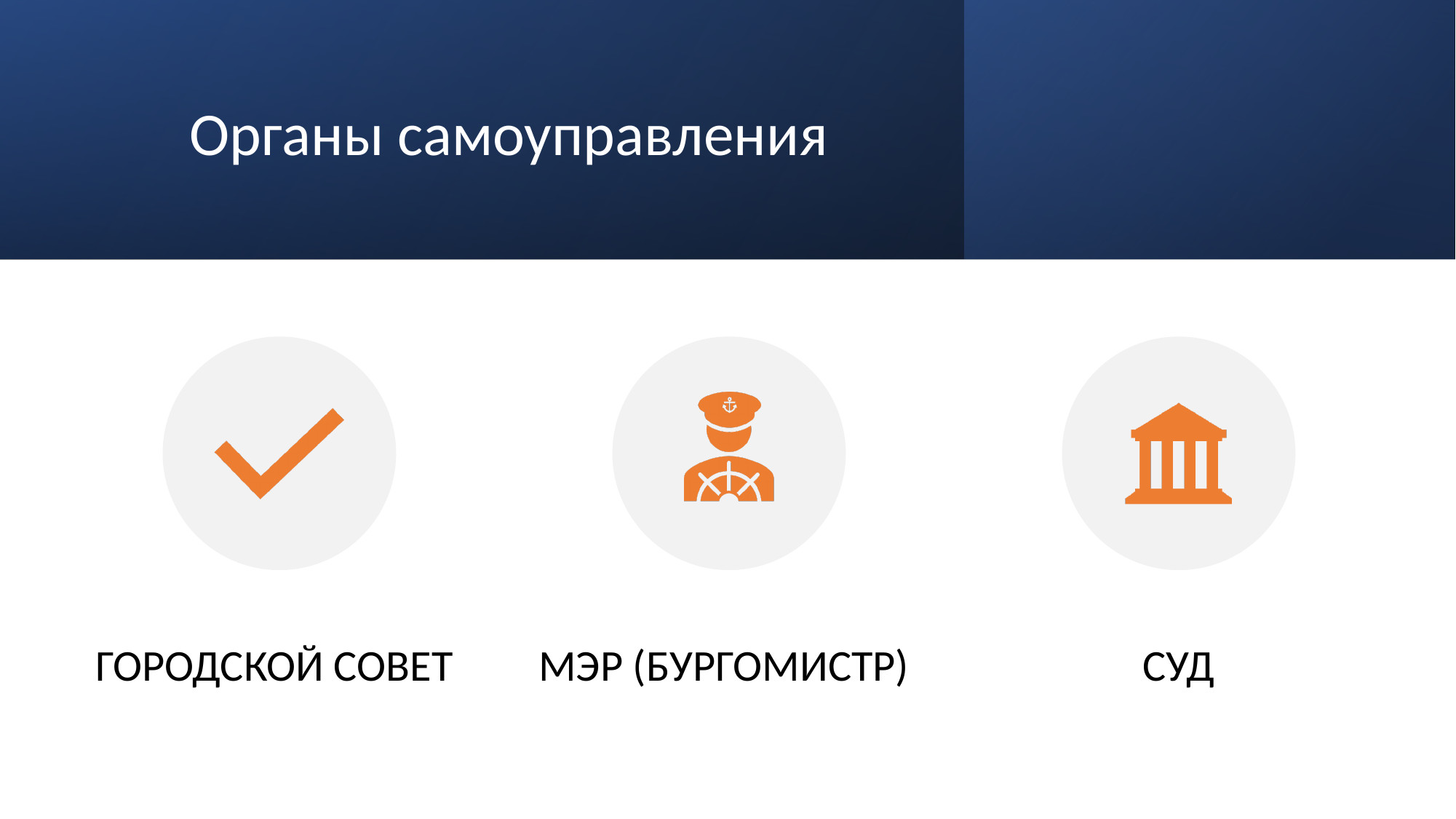

# Органы самоуправления
Городской совет
Мэр (бургомистр)
Суд